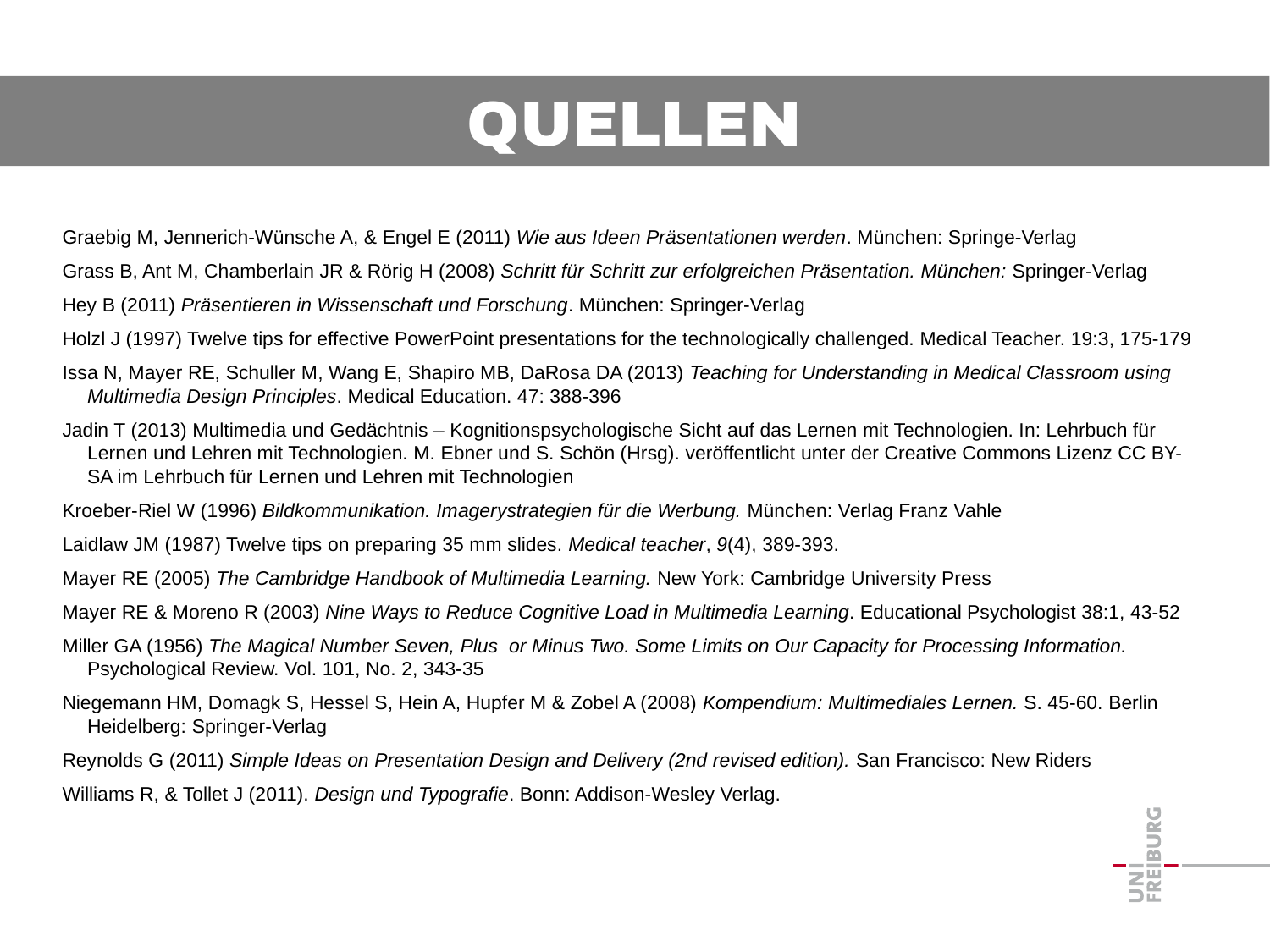

QUELLEN
Graebig M, Jennerich-Wünsche A, & Engel E (2011) Wie aus Ideen Präsentationen werden. München: Springe-Verlag
Grass B, Ant M, Chamberlain JR & Rörig H (2008) Schritt für Schritt zur erfolgreichen Präsentation. München: Springer-Verlag
Hey B (2011) Präsentieren in Wissenschaft und Forschung. München: Springer-Verlag
Holzl J (1997) Twelve tips for effective PowerPoint presentations for the technologically challenged. Medical Teacher. 19:3, 175-179
Issa N, Mayer RE, Schuller M, Wang E, Shapiro MB, DaRosa DA (2013) Teaching for Understanding in Medical Classroom using Multimedia Design Principles. Medical Education. 47: 388-396
Jadin T (2013) Multimedia und Gedächtnis – Kognitionspsychologische Sicht auf das Lernen mit Technologien. In: Lehrbuch für Lernen und Lehren mit Technologien. M. Ebner und S. Schön (Hrsg). veröffentlicht unter der Creative Commons Lizenz CC BY-SA im Lehrbuch für Lernen und Lehren mit Technologien
Kroeber-Riel W (1996) Bildkommunikation. Imagerystrategien für die Werbung. München: Verlag Franz Vahle
Laidlaw JM (1987) Twelve tips on preparing 35 mm slides. Medical teacher, 9(4), 389-393.
Mayer RE (2005) The Cambridge Handbook of Multimedia Learning. New York: Cambridge University Press
Mayer RE & Moreno R (2003) Nine Ways to Reduce Cognitive Load in Multimedia Learning. Educational Psychologist 38:1, 43-52
Miller GA (1956) The Magical Number Seven, Plus  or Minus Two. Some Limits on Our Capacity for Processing Information. Psychological Review. Vol. 101, No. 2, 343-35
Niegemann HM, Domagk S, Hessel S, Hein A, Hupfer M & Zobel A (2008) Kompendium: Multimediales Lernen. S. 45-60. Berlin Heidelberg: Springer-Verlag
Reynolds G (2011) Simple Ideas on Presentation Design and Delivery (2nd revised edition). San Francisco: New Riders
Williams R, & Tollet J (2011). Design und Typografie. Bonn: Addison-Wesley Verlag.